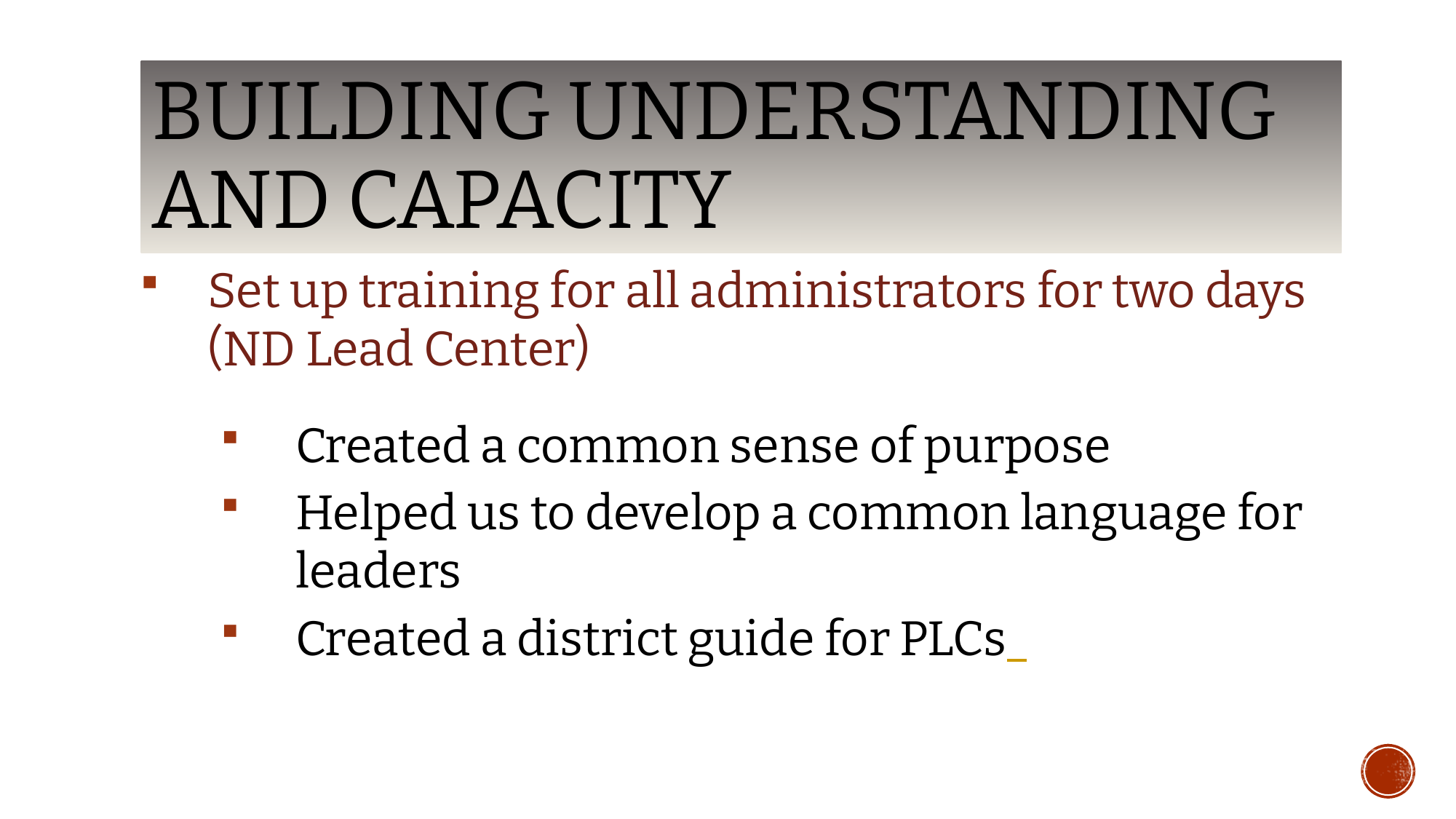

# Building understanding and capacity
Set up training for all administrators for two days (ND Lead Center)
Created a common sense of purpose
Helped us to develop a common language for leaders
Created a district guide for PLCs